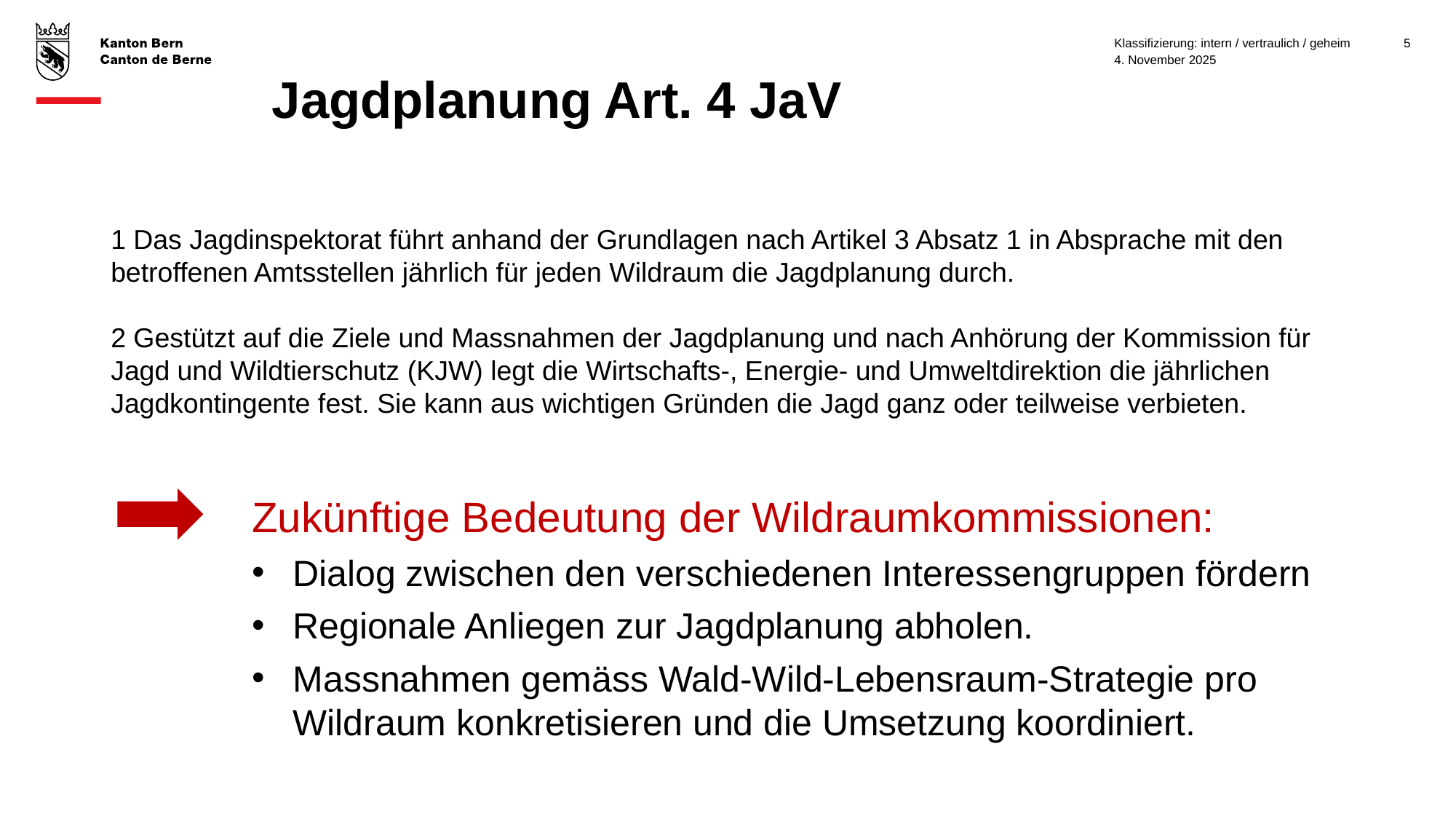

Klassifizierung: intern / vertraulich / geheim
5
4. November 2025
# Jagdplanung Art. 4 JaV
1 Das Jagdinspektorat führt anhand der Grundlagen nach Artikel 3 Absatz 1 in Absprache mit den betroffenen Amtsstellen jährlich für jeden Wildraum die Jagdplanung durch.

2 Gestützt auf die Ziele und Massnahmen der Jagdplanung und nach Anhörung der Kommission für Jagd und Wildtierschutz (KJW) legt die Wirtschafts-, Energie- und Umweltdirektion die jährlichen Jagdkontingente fest. Sie kann aus wichtigen Gründen die Jagd ganz oder teilweise verbieten.

Zukünftige Bedeutung der Wildraumkommissionen:
Dialog zwischen den verschiedenen Interessengruppen fördern
Regionale Anliegen zur Jagdplanung abholen.
Massnahmen gemäss Wald-Wild-Lebensraum-Strategie pro Wildraum konkretisieren und die Umsetzung koordiniert.